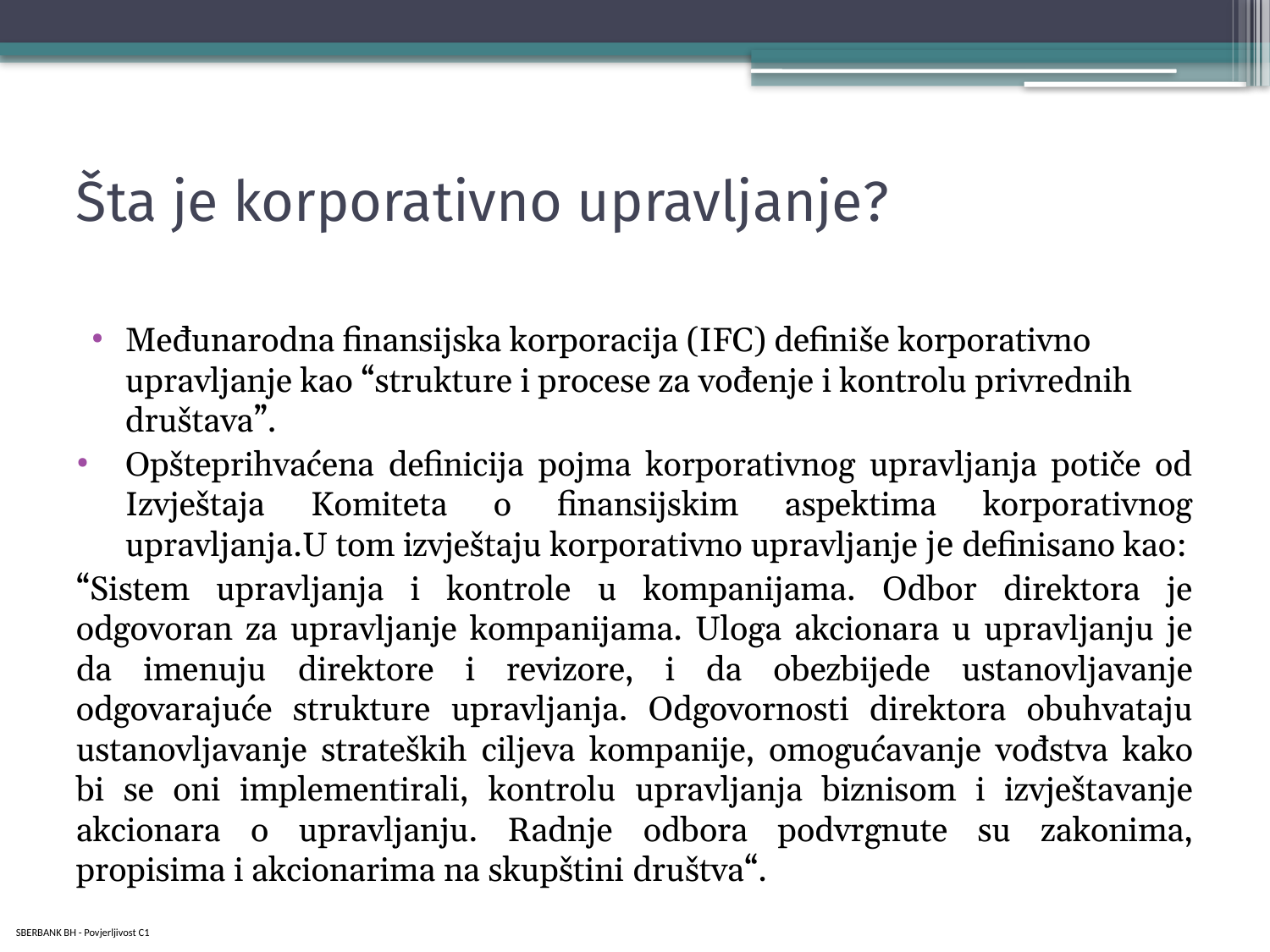

# Šta je korporativno upravljanje?
Međunarodna finansijska korporacija (IFC) definiše korporativno upravljanje kao “strukture i procese za vođenje i kontrolu privrednih društava”.
Opšteprihvaćena definicija pojma korporativnog upravljanja potiče od Izvještaja Komiteta o finansijskim aspektima korporativnog upravljanja.U tom izvještaju korporativno upravljanje је definisano kao:
“Sistem upravljanja i kontrole u kompanijama. Odbor direktora je odgovoran za upravljanje kompanijama. Uloga akcionara u upravljanju je da imenuju direktore i revizore, i da obezbijede ustanovljavanje odgovarajuće strukture upravljanja. Odgovornosti direktora obuhvataju ustanovljavanje strateških ciljeva kompanije, omogućavanje vođstva kako bi se oni implementirali, kontrolu upravljanja biznisom i izvještavanje akcionara o upravljanju. Radnje odbora podvrgnute su zakonima, propisima i akcionarima na skupštini društva“.